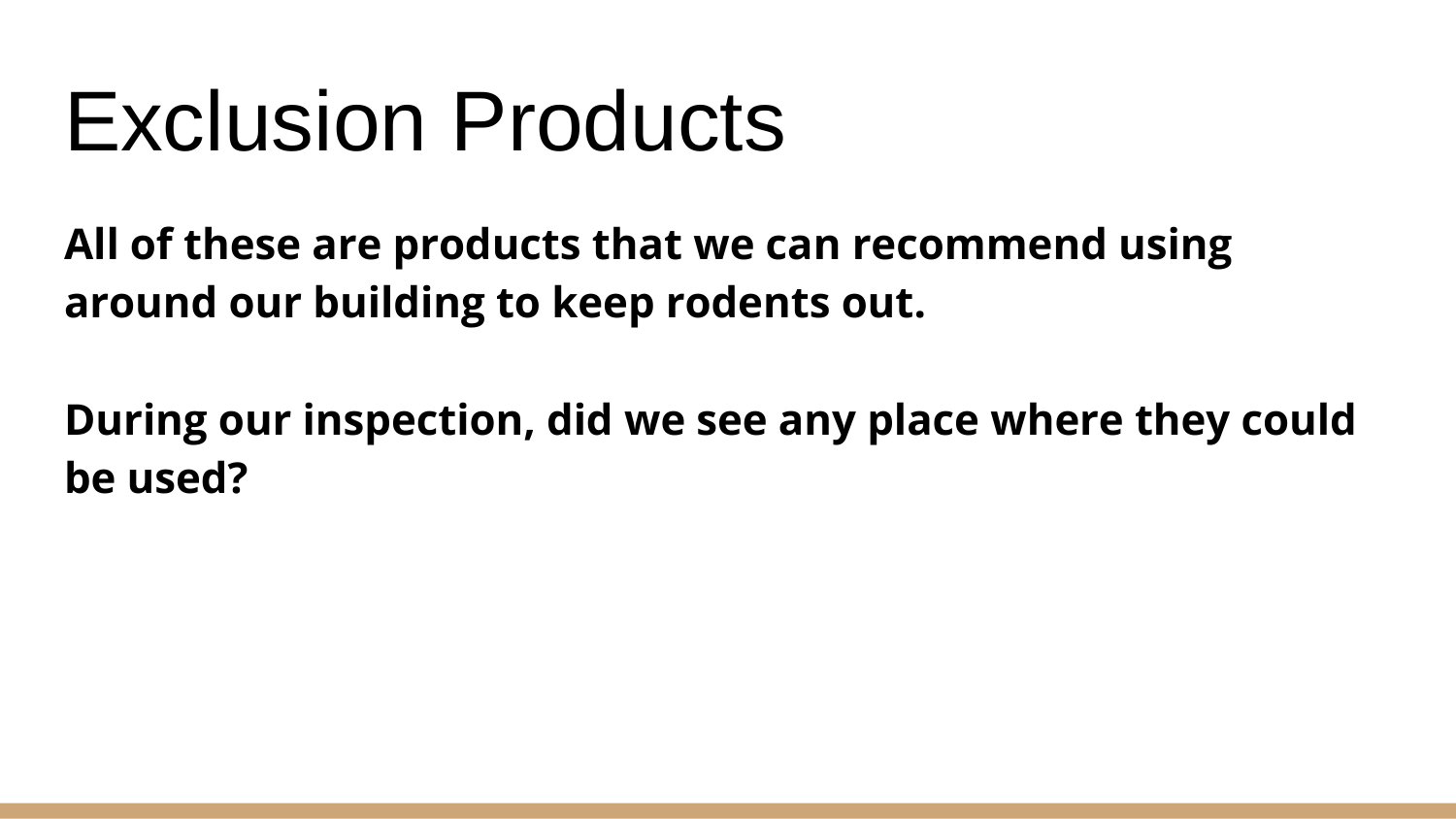

# Exclusion Products
All of these are products that we can recommend using around our building to keep rodents out.

During our inspection, did we see any place where they could be used?